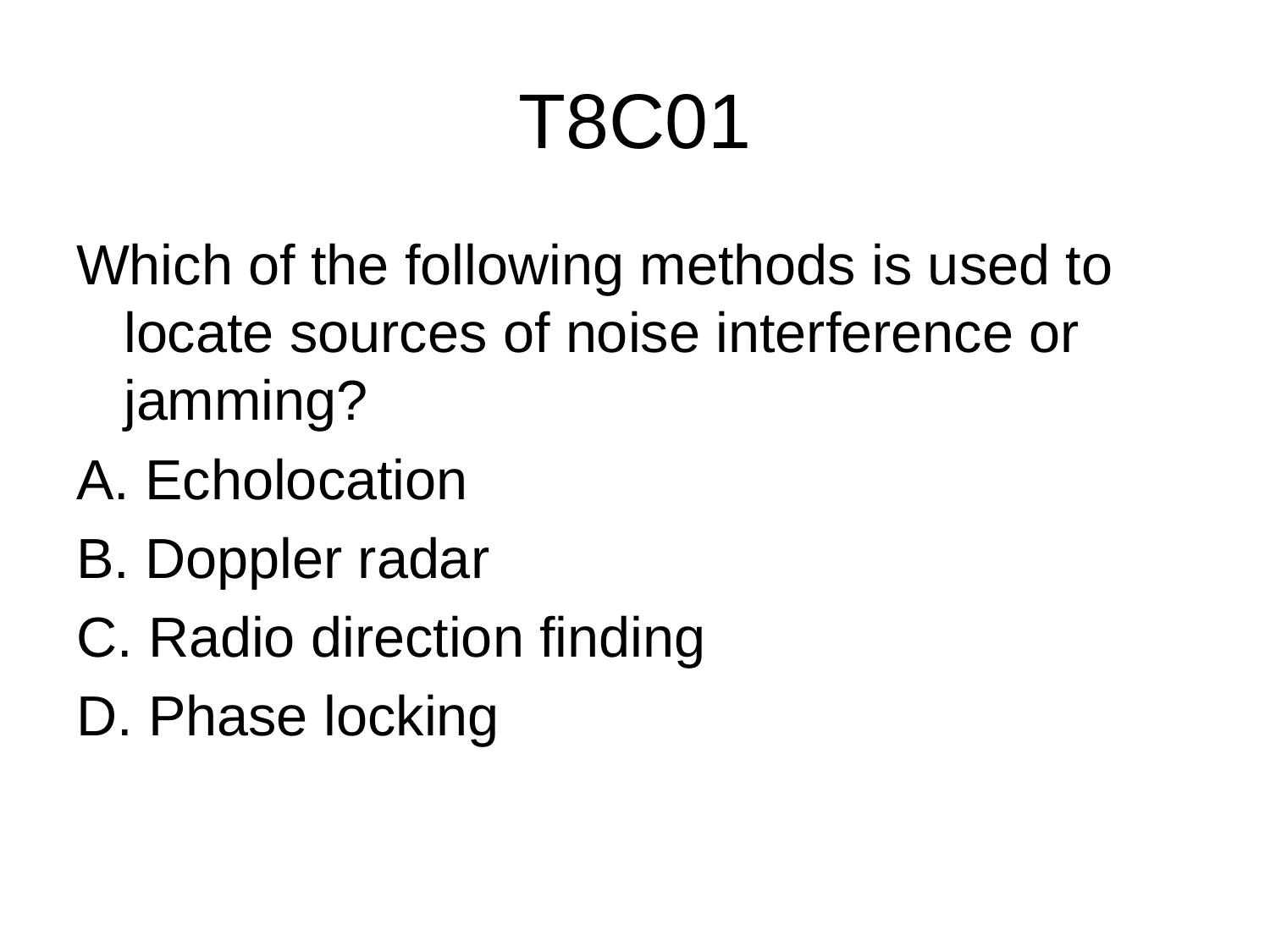

# T8C01
Which of the following methods is used to locate sources of noise interference or jamming?
A. Echolocation
B. Doppler radar
C. Radio direction finding
D. Phase locking